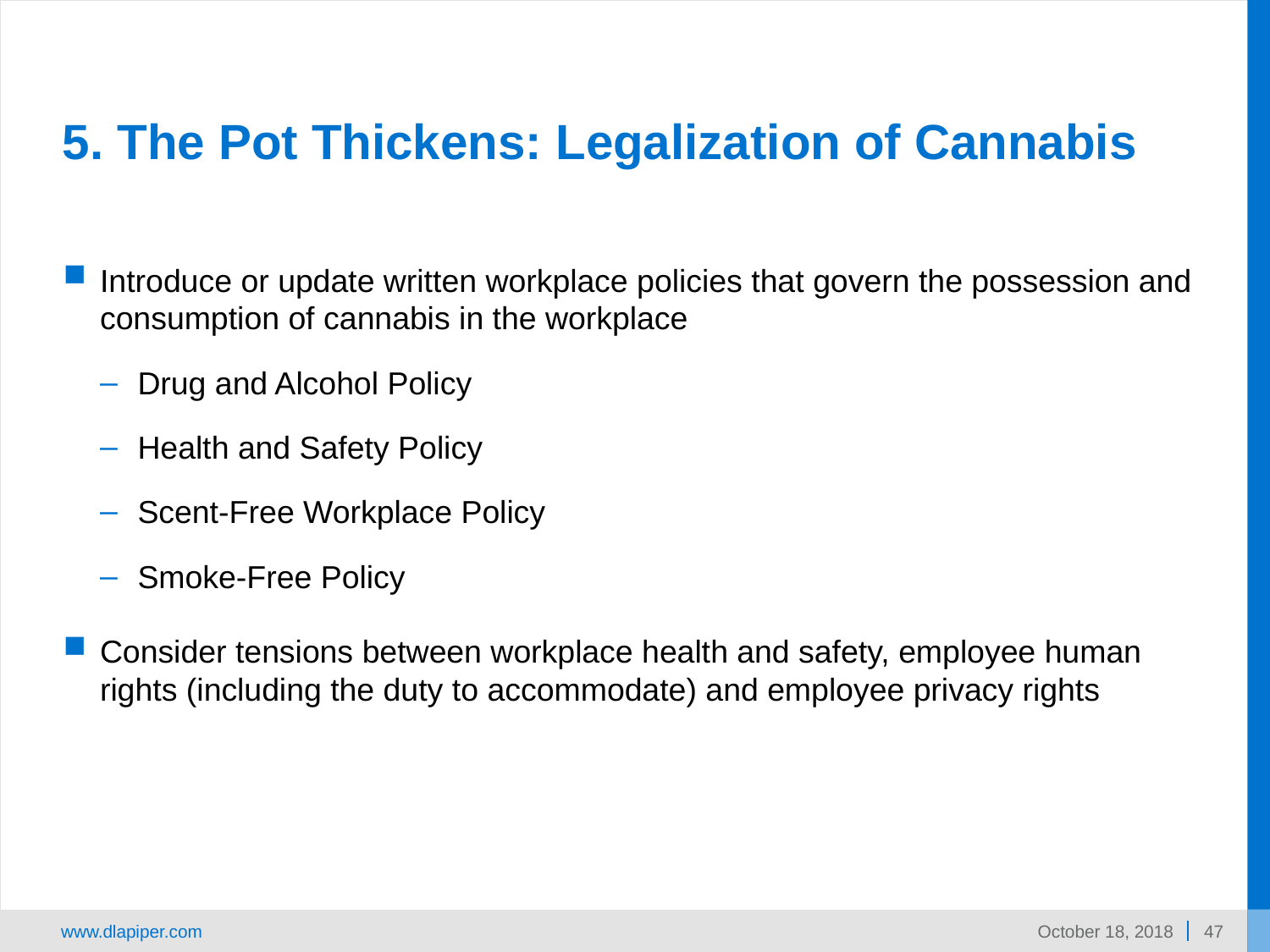

# 5. The Pot Thickens: Legalization of Cannabis
Introduce or update written workplace policies that govern the possession and consumption of cannabis in the workplace
Drug and Alcohol Policy
Health and Safety Policy
Scent-Free Workplace Policy
Smoke-Free Policy
Consider tensions between workplace health and safety, employee human rights (including the duty to accommodate) and employee privacy rights